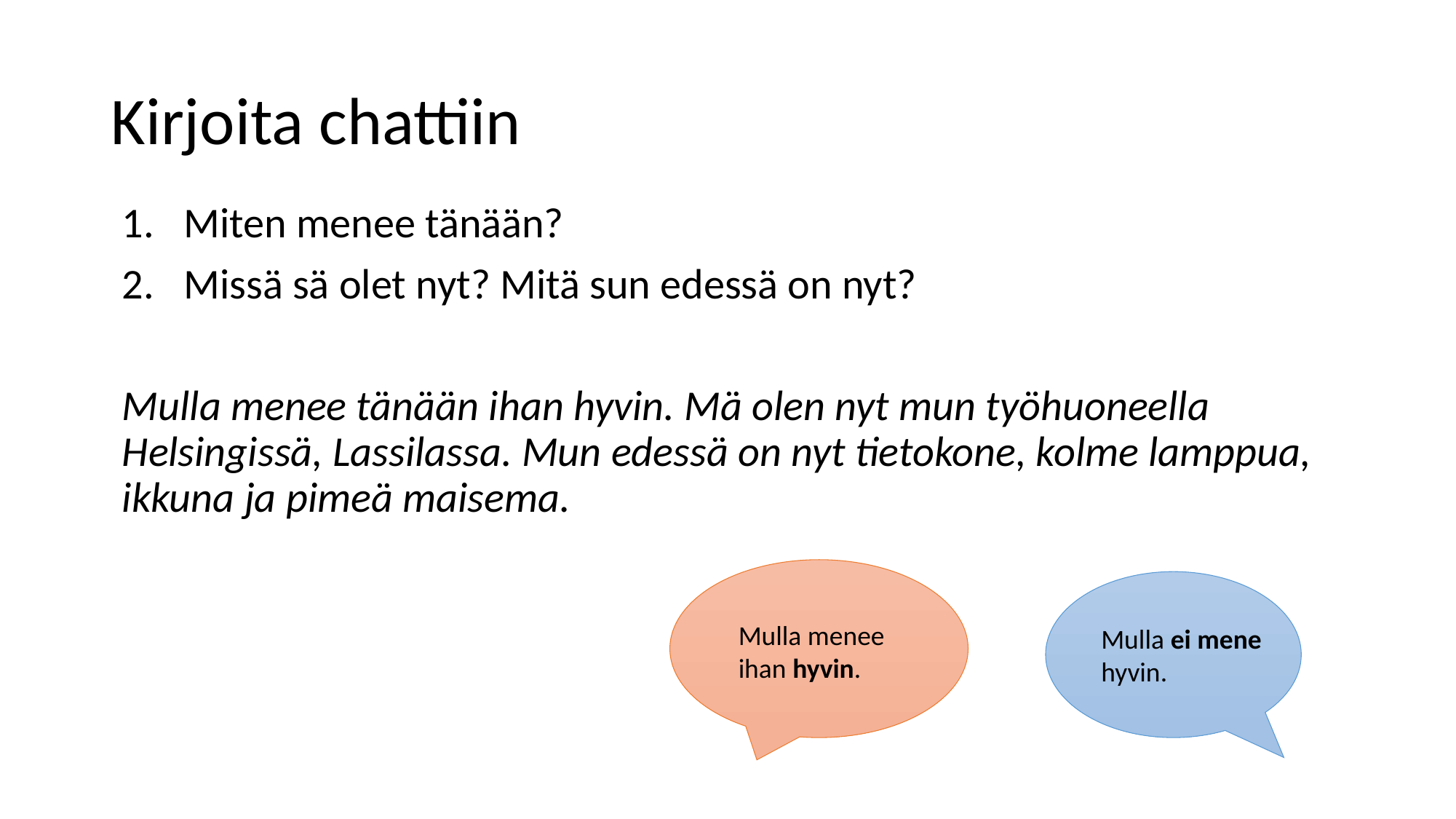

# Kirjoita chattiin
Miten menee tänään?
Missä sä olet nyt? Mitä sun edessä on nyt?

Mulla menee tänään ihan hyvin. Mä olen nyt mun työhuoneella Helsingissä, Lassilassa. Mun edessä on nyt tietokone, kolme lamppua, ikkuna ja pimeä maisema.

Mulla menee ihan hyvin.
Mulla ei mene hyvin.